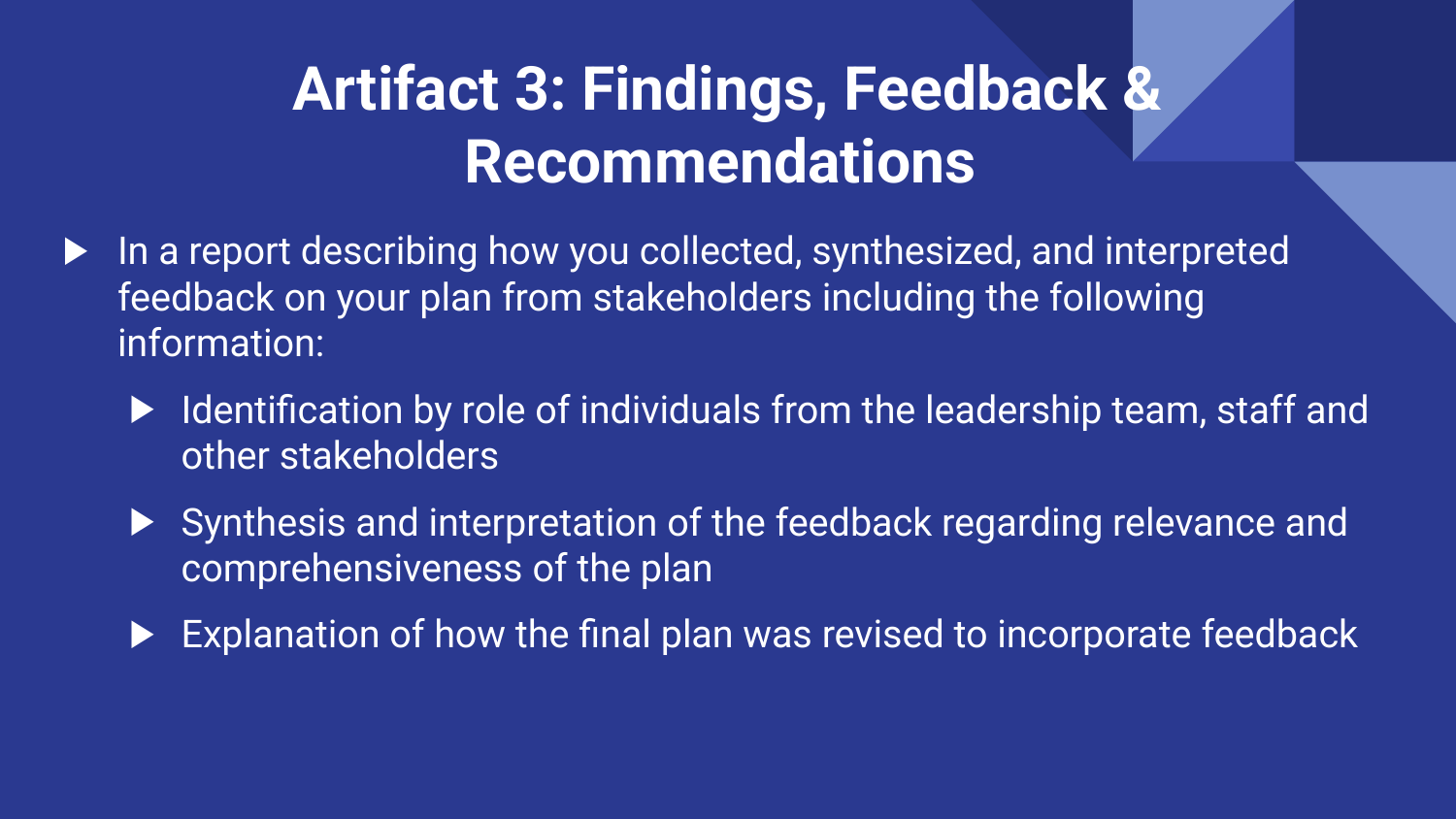

# Artifact 3: Findings, Feedback & Recommendations
In a report describing how you collected, synthesized, and interpreted feedback on your plan from stakeholders including the following information:
Identification by role of individuals from the leadership team, staff and other stakeholders
Synthesis and interpretation of the feedback regarding relevance and comprehensiveness of the plan
Explanation of how the final plan was revised to incorporate feedback